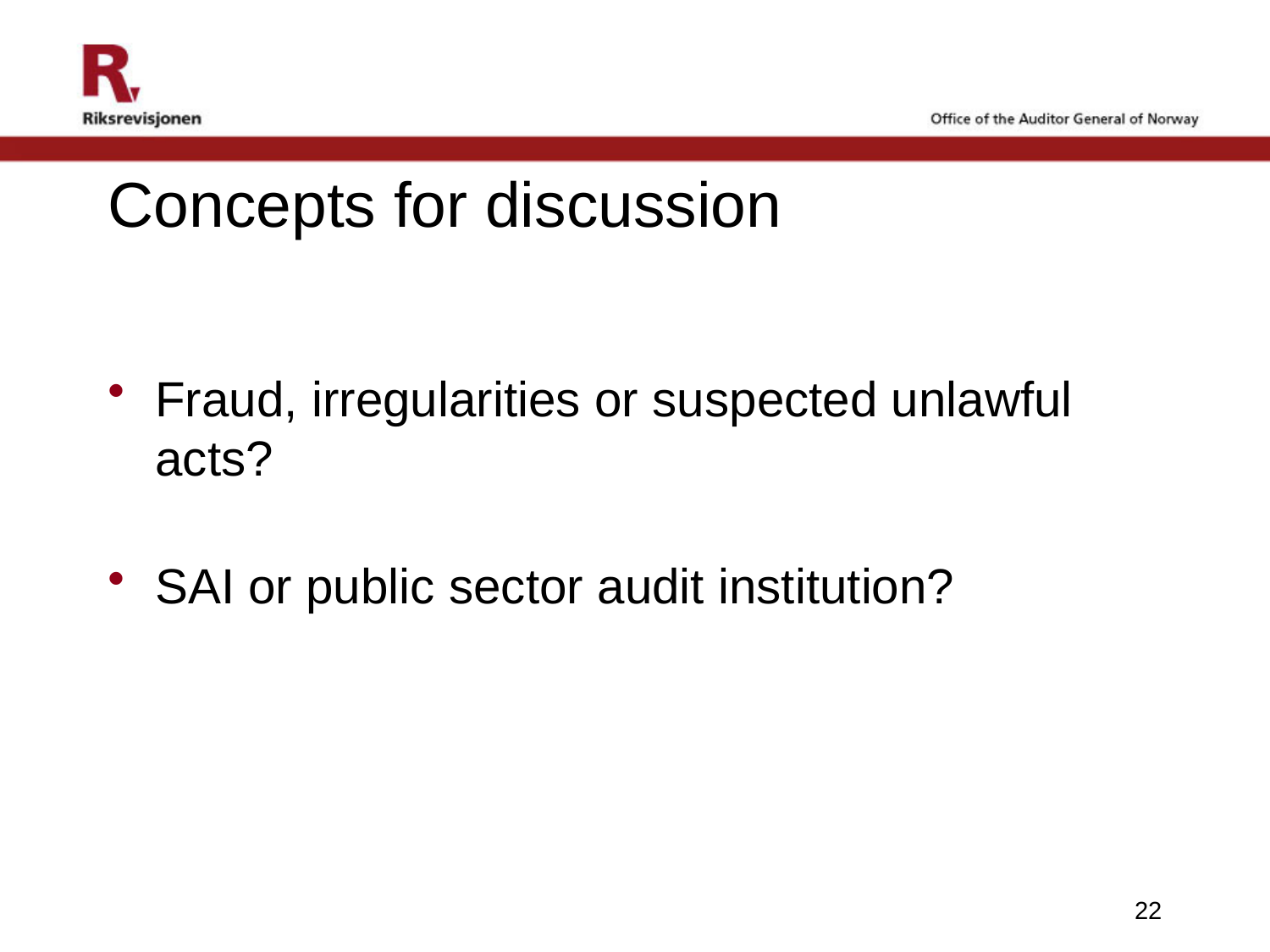

# Concepts for discussion

Fraud, irregularities or suspected unlawful acts?

SAI or public sector audit institution?
22